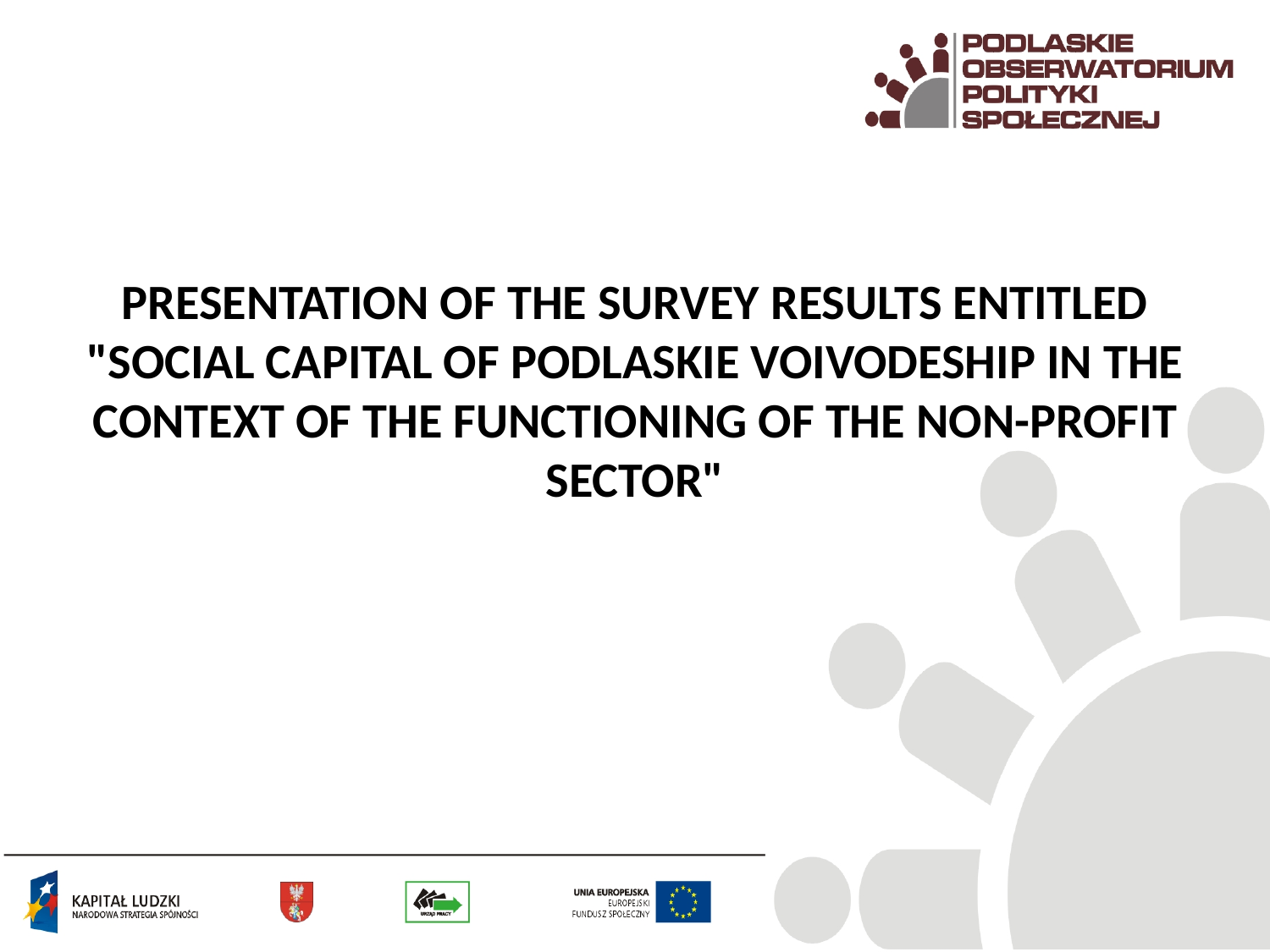

PRESENTATION OF THE SURVEY RESULTS ENTITLED "SOCIAL CAPITAL OF PODLASKIE VOIVODESHIP IN THE CONTEXT OF THE FUNCTIONING OF THE NON-PROFIT SECTOR"